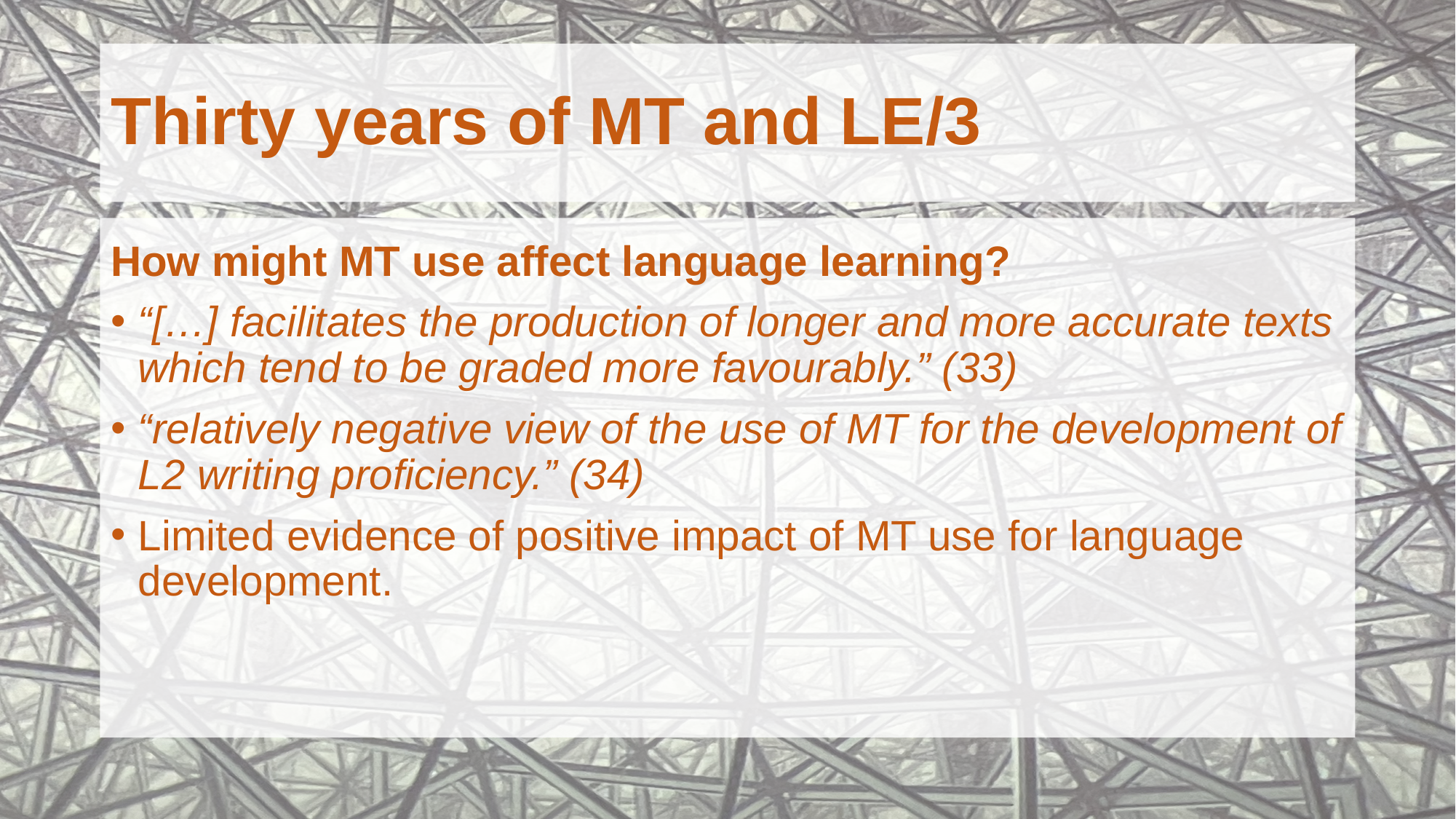

# Thirty years of MT and LE/3
How might MT use affect language learning?
“[…] facilitates the production of longer and more accurate texts which tend to be graded more favourably.” (33)
“relatively negative view of the use of MT for the development of L2 writing proficiency.” (34)
Limited evidence of positive impact of MT use for language development.